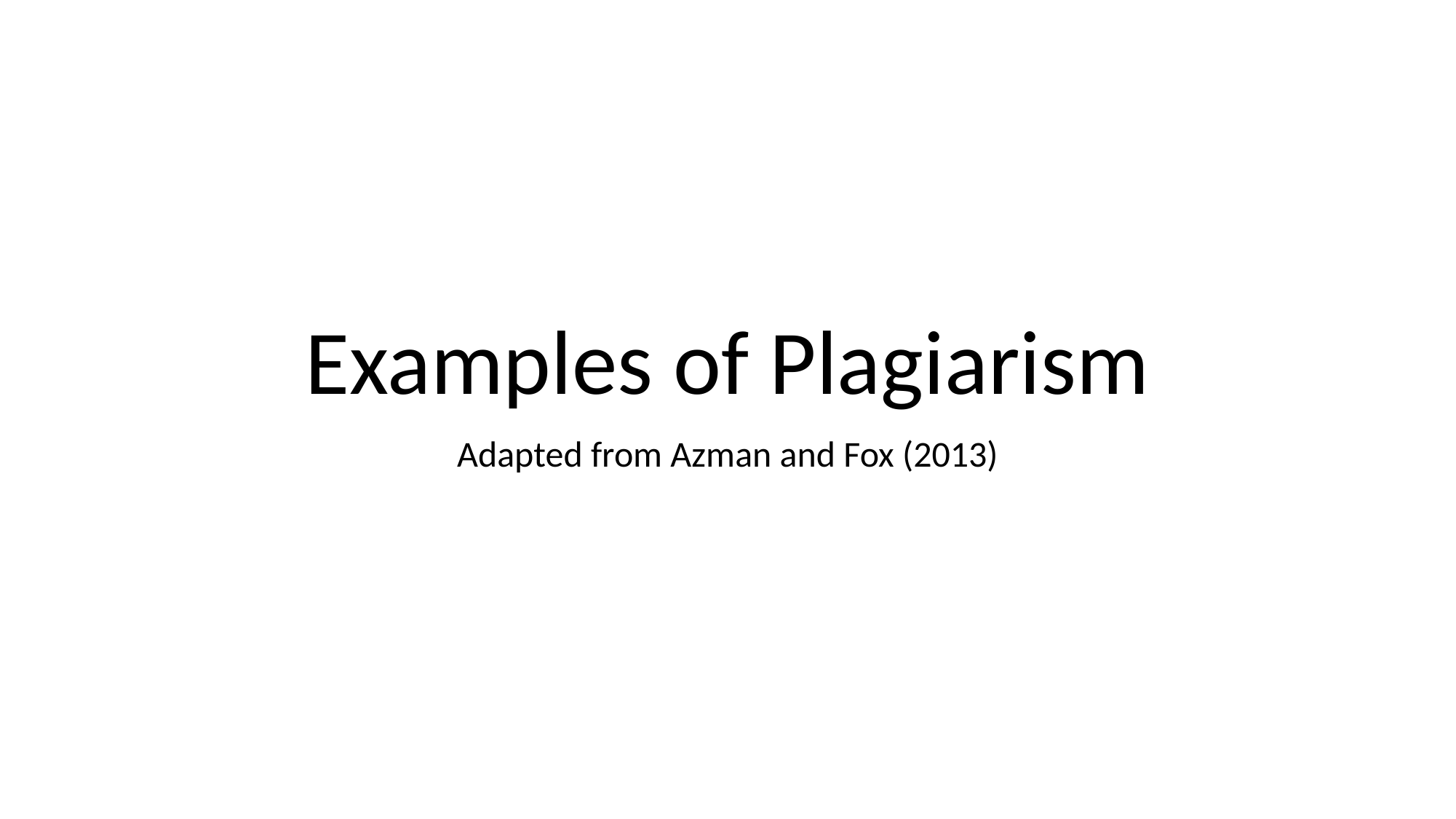

# Examples of Plagiarism
Adapted from Azman and Fox (2013)